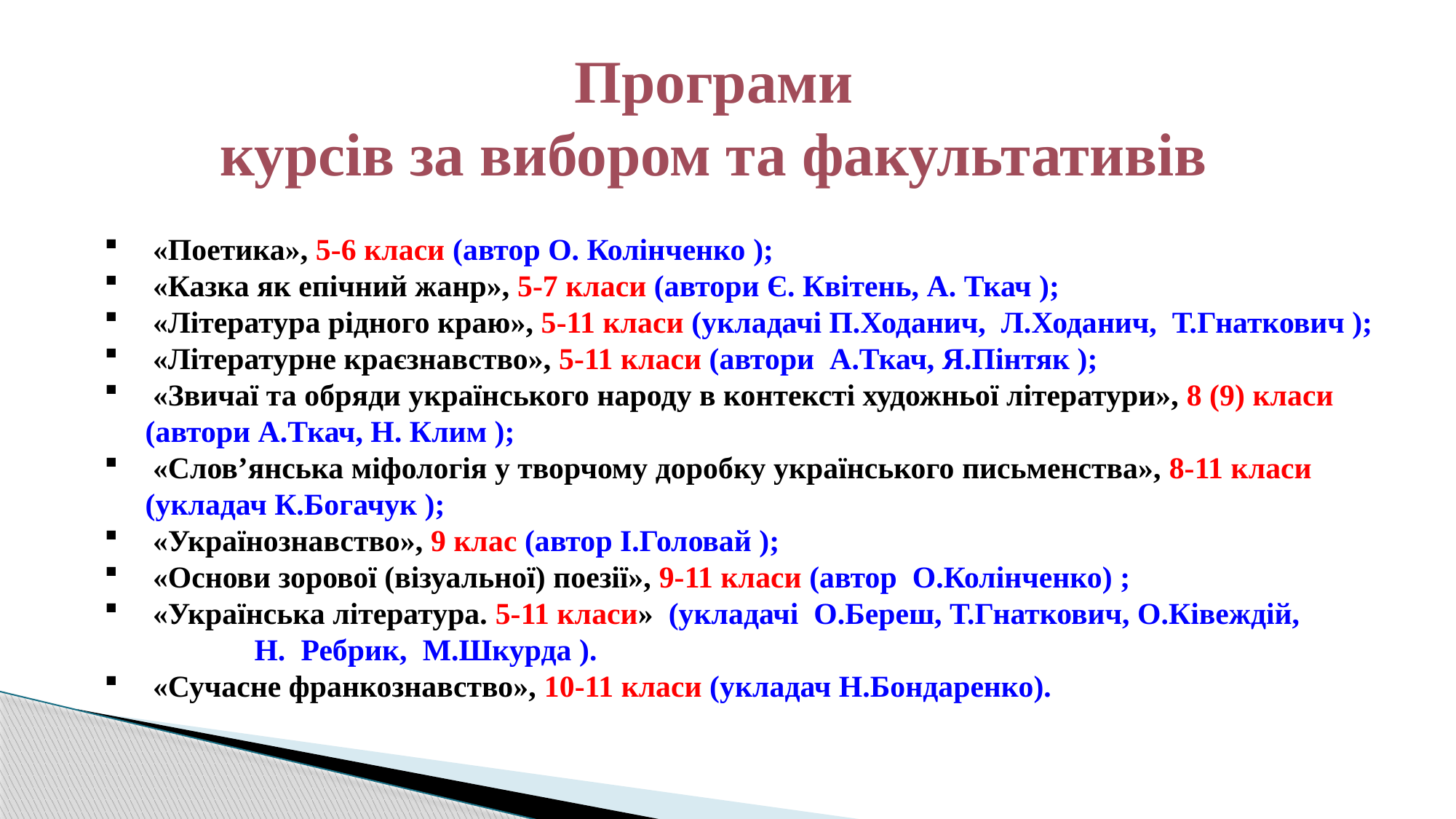

Програми
курсів за вибором та факультативів
 «Поетика», 5-6 класи (автор О. Колінченко );
 «Казка як епічний жанр», 5-7 класи (автори Є. Квітень, А. Ткач );
 «Література рідного краю», 5-11 класи (укладачі П.Ходанич,  Л.Ходанич,  Т.Гнаткович );
 «Літературне краєзнавство», 5-11 класи (автори  А.Ткач, Я.Пінтяк );
 «Звичаї та обряди українського народу в контексті художньої літератури», 8 (9) класи (автори А.Ткач, Н. Клим );
 «Слов’янська міфологія у творчому доробку українського письменства», 8-11 класи (укладач К.Богачук );
 «Українознавство», 9 клас (автор І.Головай );
 «Основи зорової (візуальної) поезії», 9-11 класи (автор  О.Колінченко) ;
 «Українська література. 5-11 класи»  (укладачі  О.Береш, Т.Гнаткович, О.Ківеждій,
		Н.  Ребрик,  М.Шкурда ).
 «Сучасне франкознавство», 10-11 класи (укладач Н.Бондаренко).